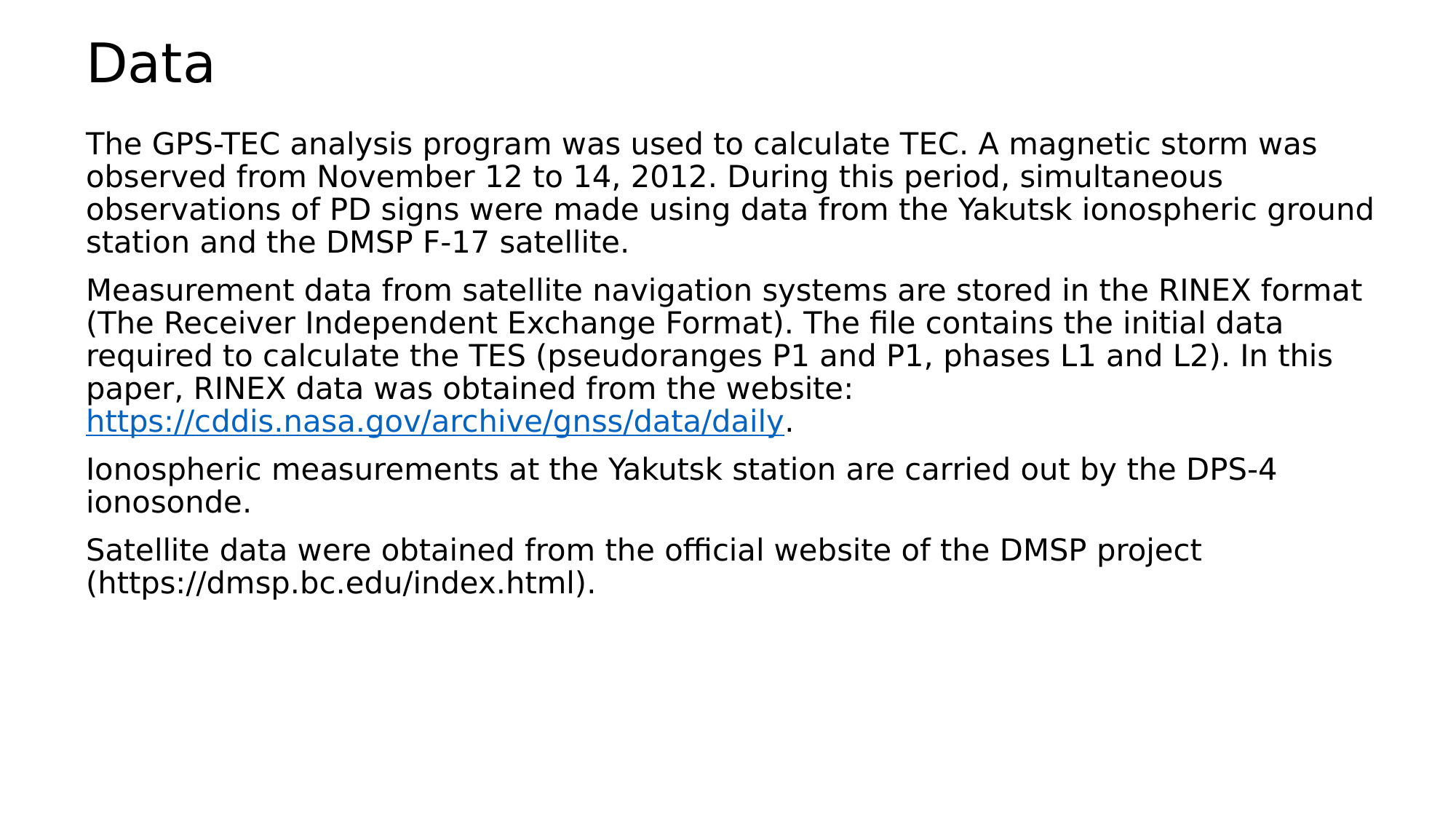

# Data
The GPS-TEC analysis program was used to calculate TEC. A magnetic storm was observed from November 12 to 14, 2012. During this period, simultaneous observations of PD signs were made using data from the Yakutsk ionospheric ground station and the DMSP F-17 satellite.
Measurement data from satellite navigation systems are stored in the RINEX format (The Receiver Independent Exchange Format). The file contains the initial data required to calculate the TES (pseudoranges P1 and P1, phases L1 and L2). In this paper, RINEX data was obtained from the website: https://cddis.nasa.gov/archive/gnss/data/daily.
Ionospheric measurements at the Yakutsk station are carried out by the DPS-4 ionosonde.
Satellite data were obtained from the official website of the DMSP project (https://dmsp.bc.edu/index.html).